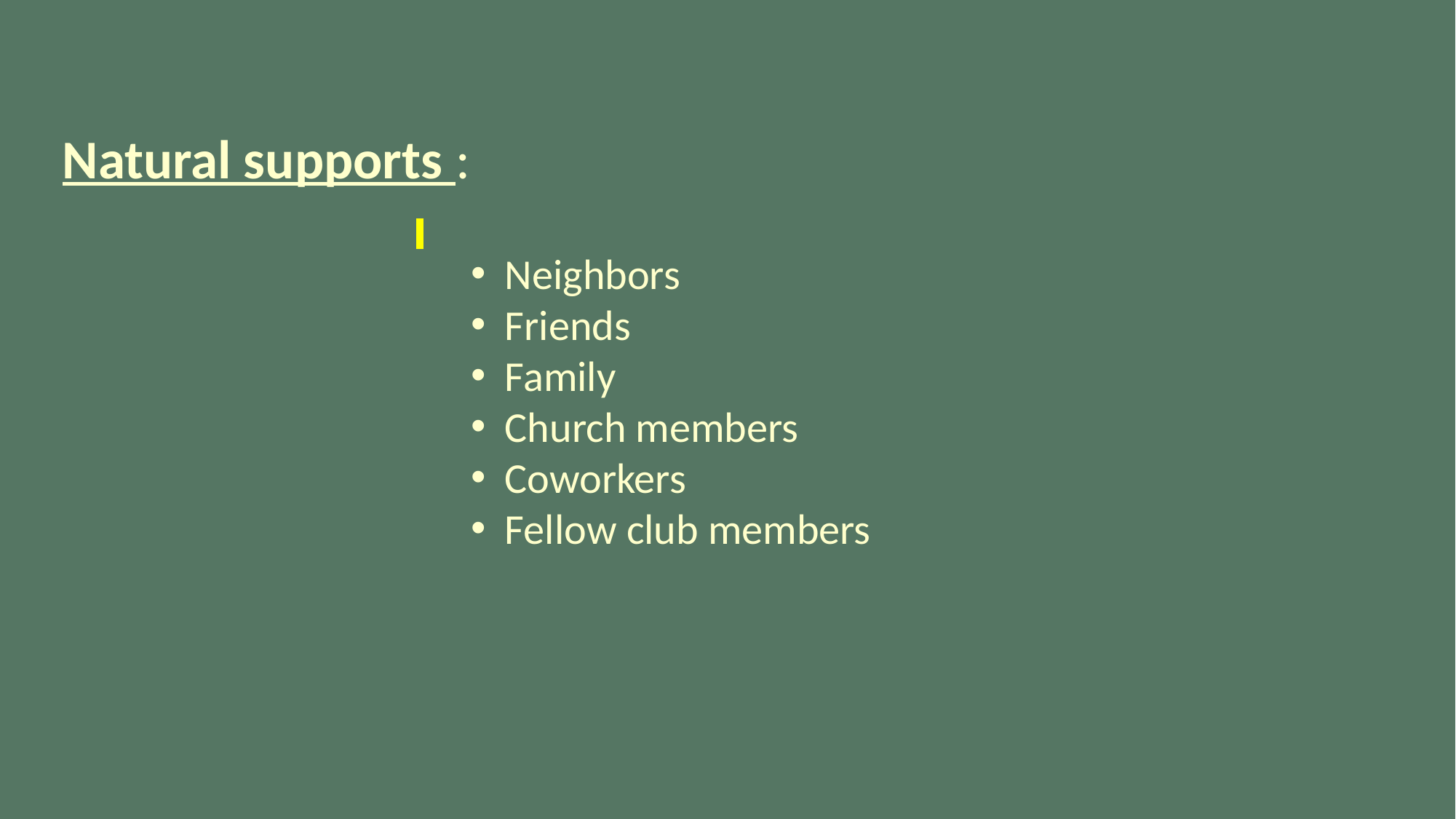

Natural supports :

Neighbors
Friends
Family
Church members
Coworkers
Fellow club members